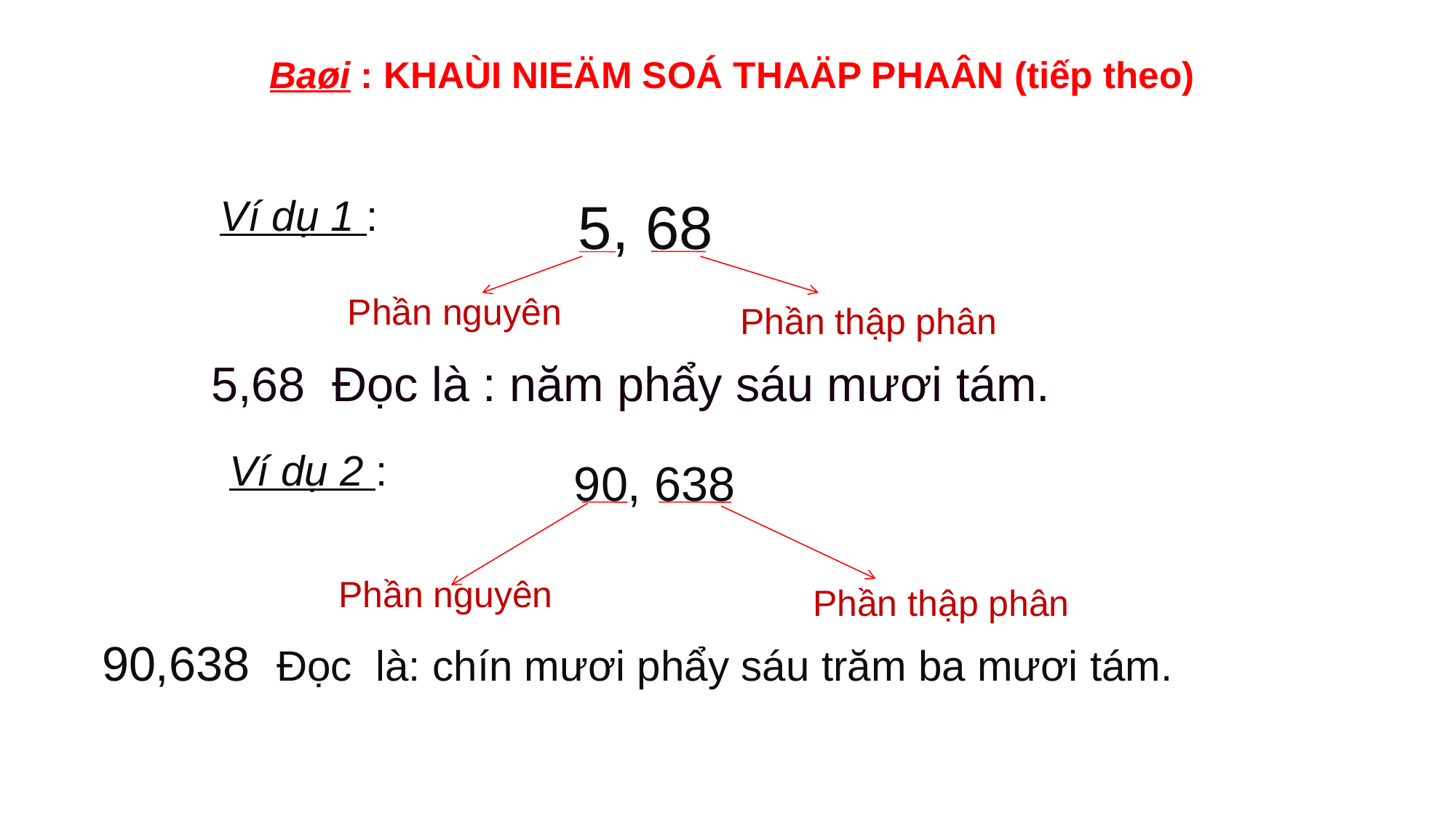

Baøi : KHAÙI NIEÄM SOÁ THAÄP PHAÂN (tiếp theo)

Ví dụ 1 :
5, 68

Phần nguyên
Phần thập phân

5,68  Đọc là : năm phẩy sáu mươi tám.
Ví dụ 2 :
90, 638
Phần nguyên
Phần thập phân
90,638  Đọc  là: chín mươi phẩy sáu trăm ba mươi tám.